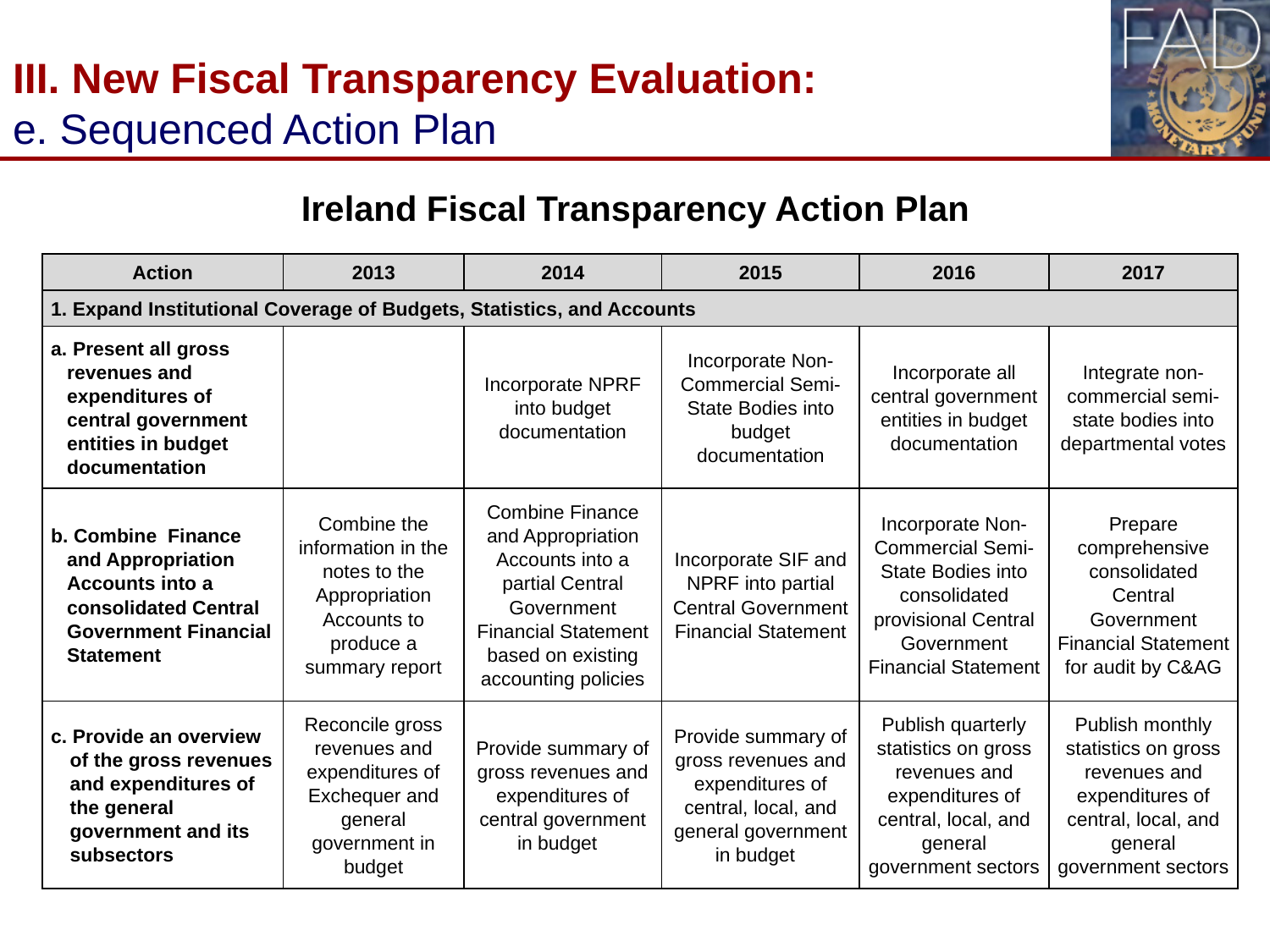

# III. New Fiscal Transparency Evaluation: e. Sequenced Action Plan
Ireland Fiscal Transparency Action Plan
| Action | 2013 | 2014 | 2015 | 2016 | 2017 |
| --- | --- | --- | --- | --- | --- |
| 1. Expand Institutional Coverage of Budgets, Statistics, and Accounts |  |  |  |  |  |
| a. Present all gross revenues and expenditures of central government entities in budget documentation |  | Incorporate NPRF into budget documentation | Incorporate Non-Commercial Semi-State Bodies into budget documentation | Incorporate all central government entities in budget documentation | Integrate non-commercial semi-state bodies into departmental votes |
| b. Combine Finance and Appropriation Accounts into a consolidated Central Government Financial Statement | Combine the information in the notes to the Appropriation Accounts to produce a summary report | Combine Finance and Appropriation Accounts into a partial Central Government Financial Statement based on existing accounting policies | Incorporate SIF and NPRF into partial Central Government Financial Statement | Incorporate Non-Commercial Semi-State Bodies into consolidated provisional Central Government Financial Statement | Prepare comprehensive consolidated Central Government Financial Statement for audit by C&AG |
| c. Provide an overview of the gross revenues and expenditures of the general government and its subsectors | Reconcile gross revenues and expenditures of Exchequer and general government in budget | Provide summary of gross revenues and expenditures of central government in budget | Provide summary of gross revenues and expenditures of central, local, and general government in budget | Publish quarterly statistics on gross revenues and expenditures of central, local, and general government sectors | Publish monthly statistics on gross revenues and expenditures of central, local, and general government sectors |
10